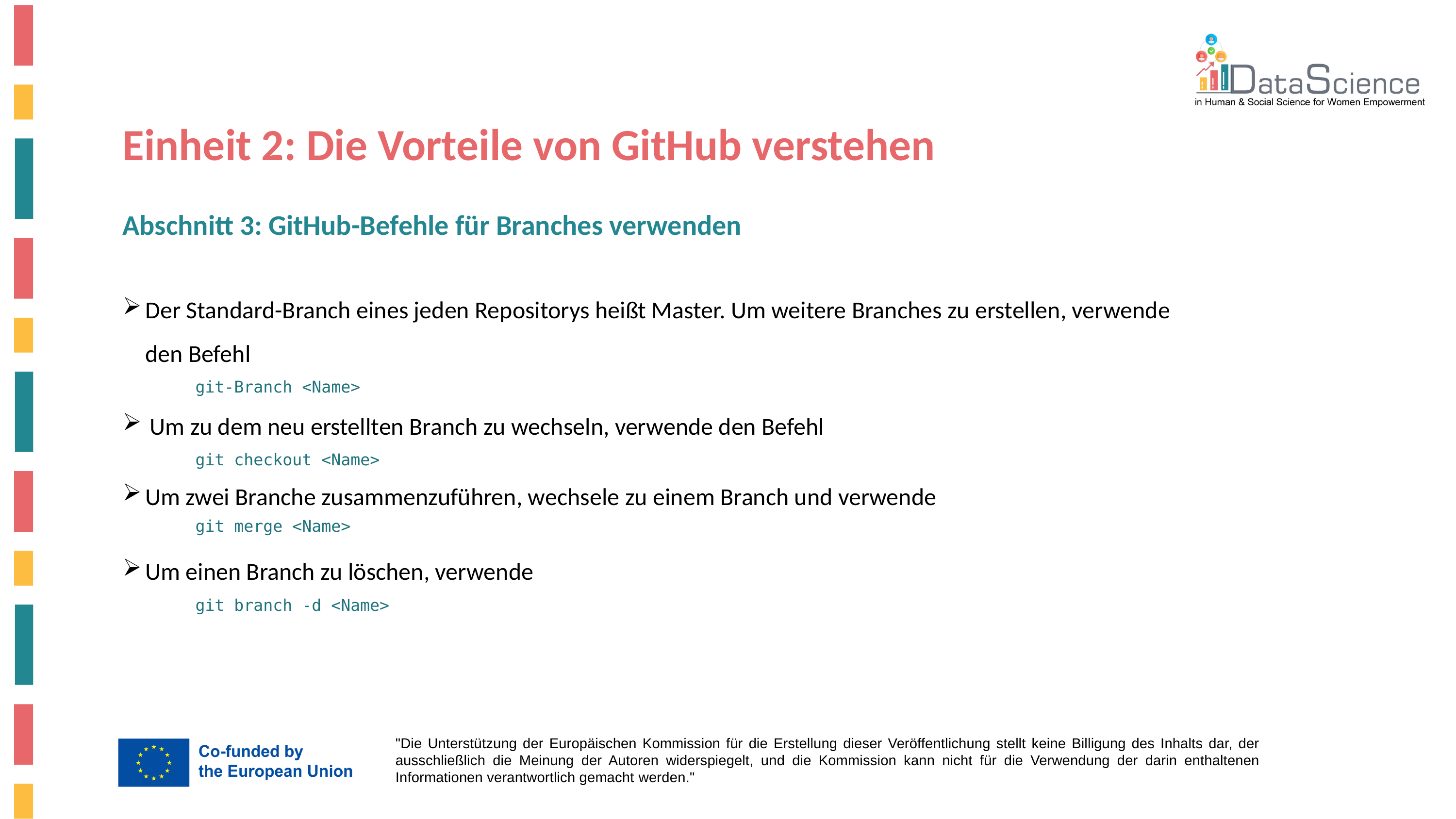

Einheit 2: Die Vorteile von GitHub verstehen
Abschnitt 3: GitHub-Befehle für Branches verwenden
Der Standard-Branch eines jeden Repositorys heißt Master. Um weitere Branches zu erstellen, verwende den Befehl
	git-Branch <Name>
Um zu dem neu erstellten Branch zu wechseln, verwende den Befehl
	git checkout <Name>
Um zwei Branche zusammenzuführen, wechsele zu einem Branch und verwende
	git merge <Name>
Um einen Branch zu löschen, verwende
	git branch -d <Name>